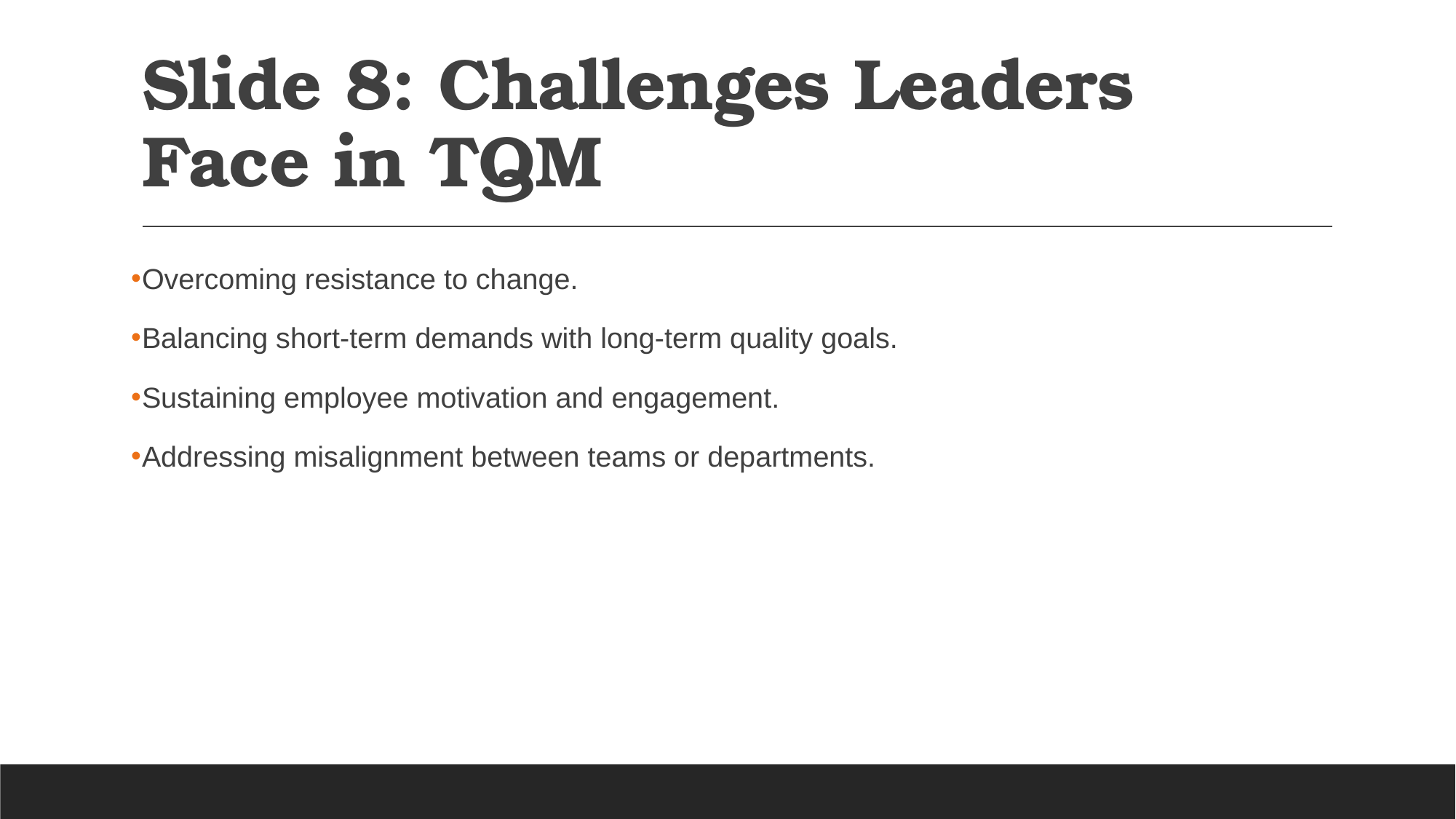

# Slide 8: Challenges Leaders Face in TQM
Overcoming resistance to change.
Balancing short-term demands with long-term quality goals.
Sustaining employee motivation and engagement.
Addressing misalignment between teams or departments.